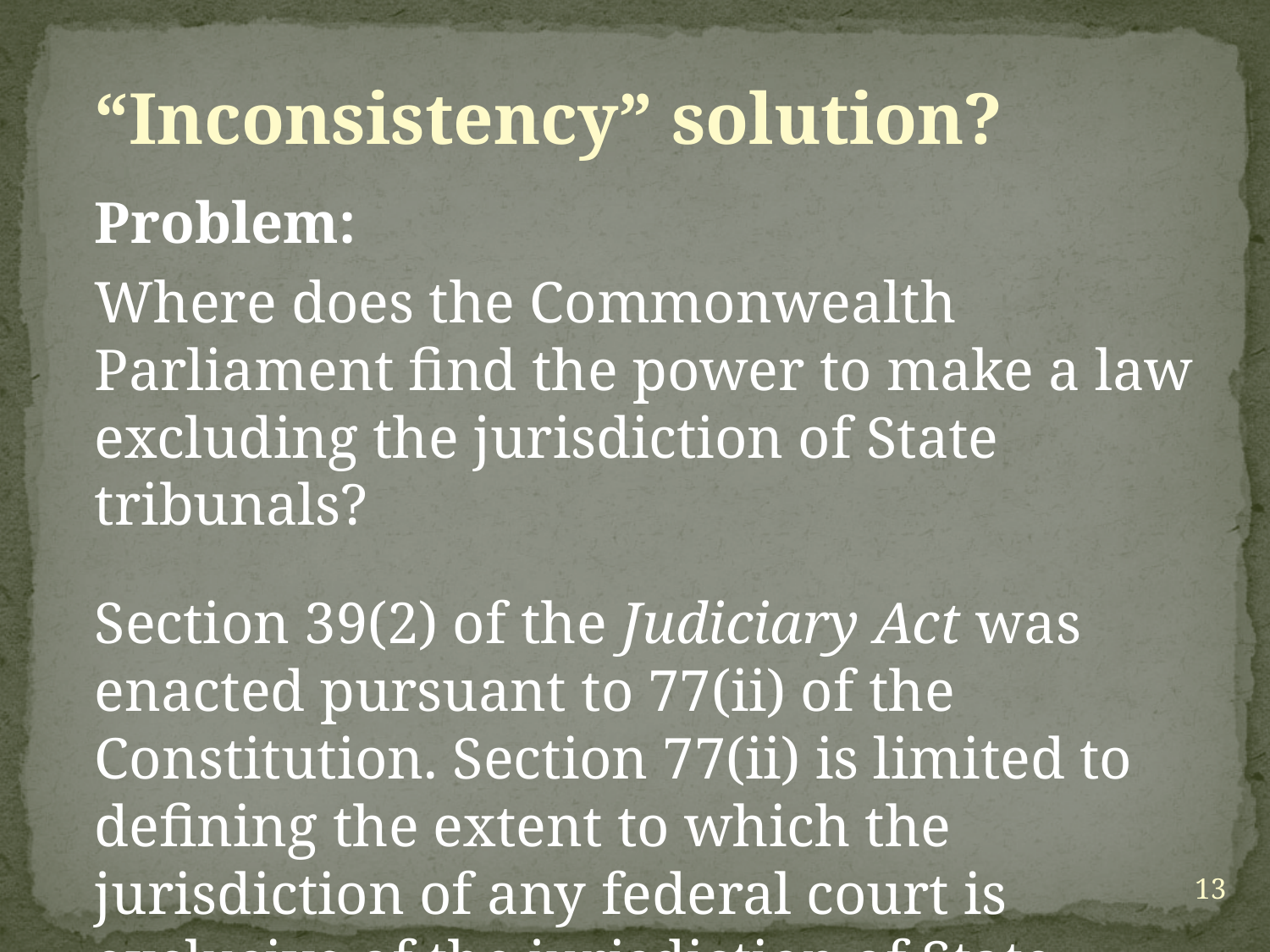

“Inconsistency” solution?

Problem:
Where does the Commonwealth Parliament find the power to make a law excluding the jurisdiction of State tribunals?

Section 39(2) of the Judiciary Act was enacted pursuant to 77(ii) of the Constitution. Section 77(ii) is limited to defining the extent to which the jurisdiction of any federal court is exclusive of the jurisdiction of State courts.
13